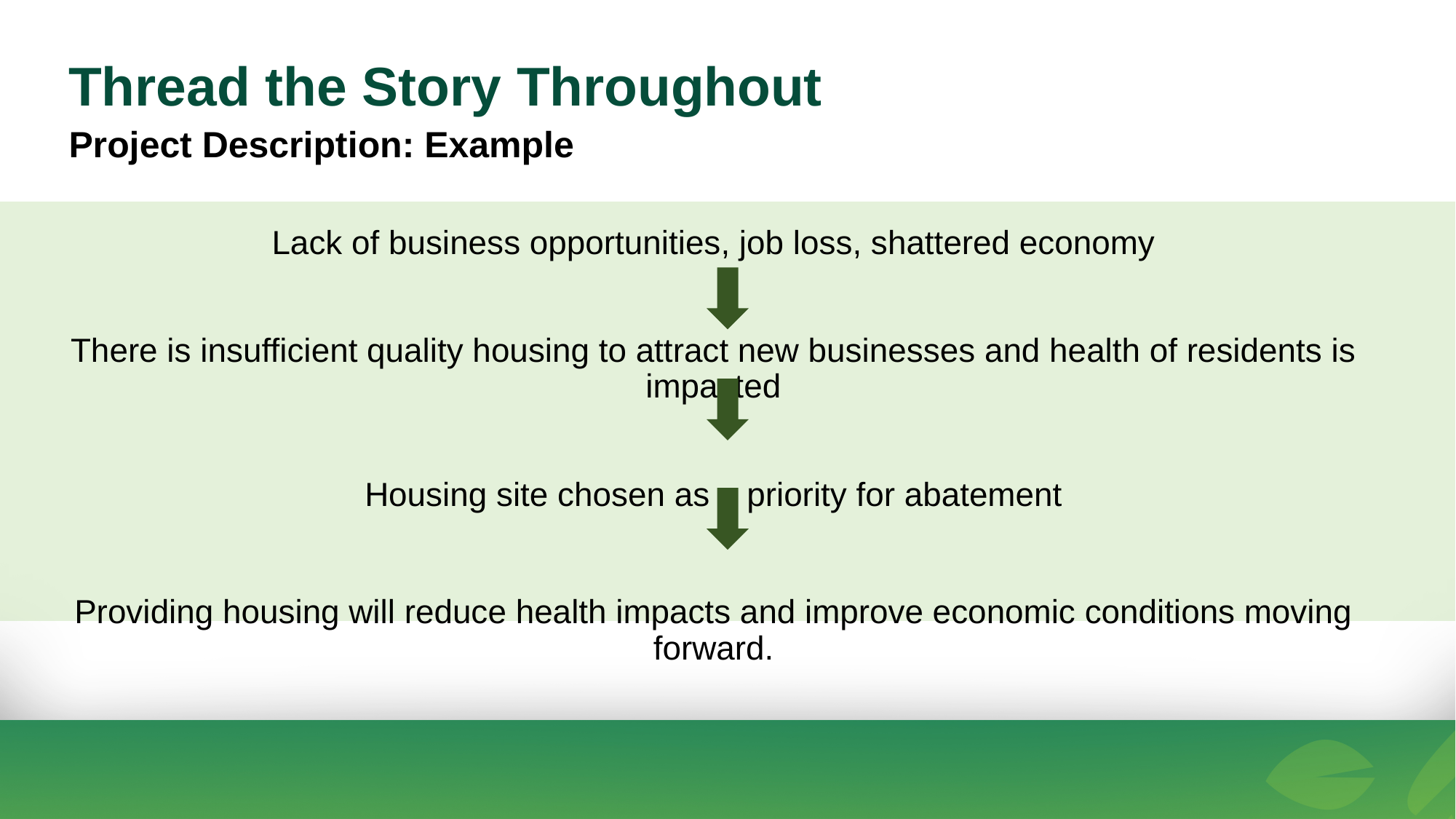

Thread the Story Throughout
Project Description: Example

Lack of business opportunities, job loss, shattered economy
There is insufficient quality housing to attract new businesses and health of residents is impacted

Housing site chosen as a priority for abatement
Providing housing will reduce health impacts and improve economic conditions moving forward.